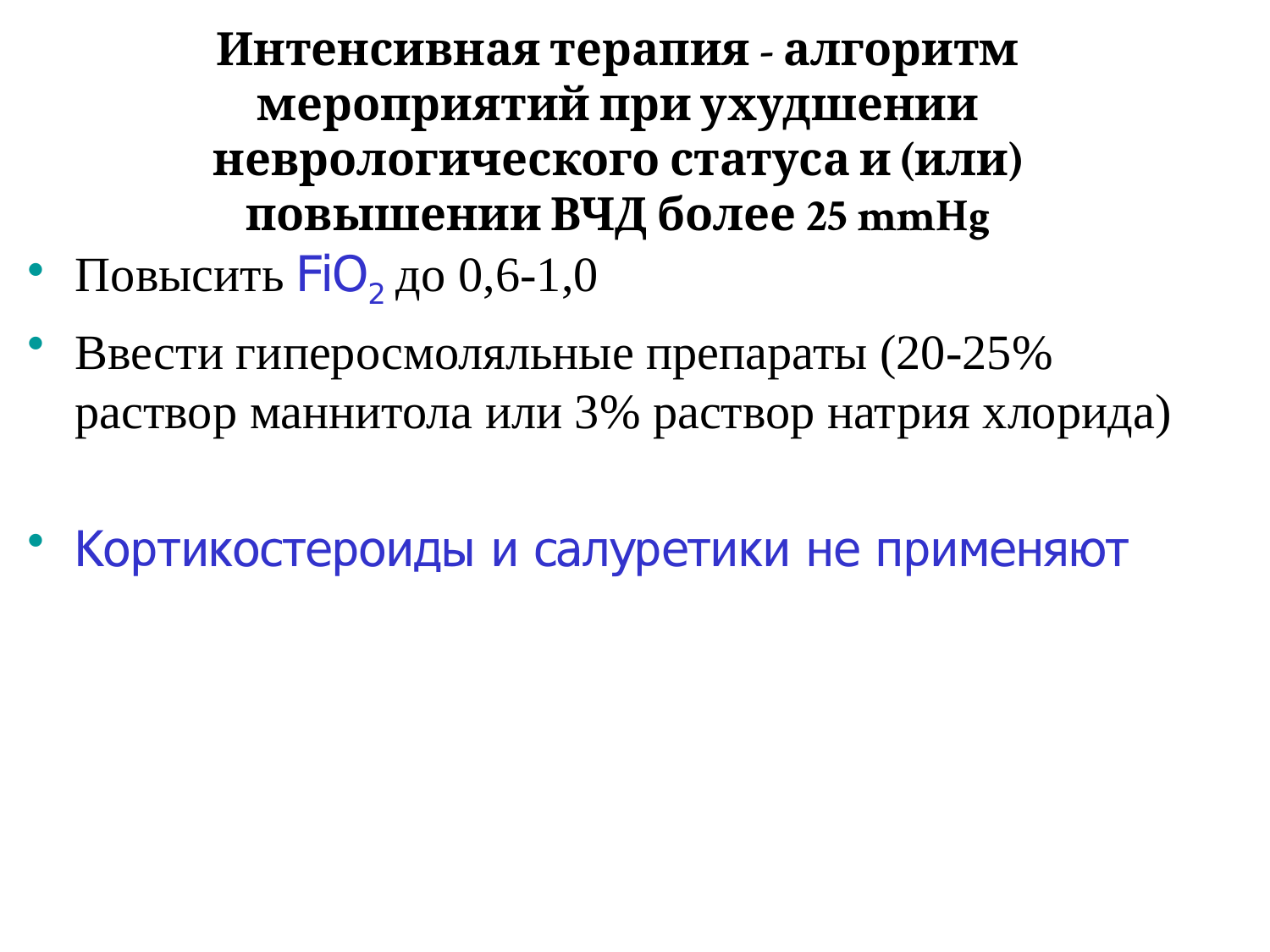

Интенсивная терапия - алгоритм мероприятий при ухудшении неврологического статуса и (или) повышении ВЧД более 25 mmHg

Повысить FiO2 до 0,6-1,0
Ввести гиперосмоляльные препараты (20-25% раствор маннитола или 3% раствор натрия хлорида)

Кортикостероиды и салуретики не применяют